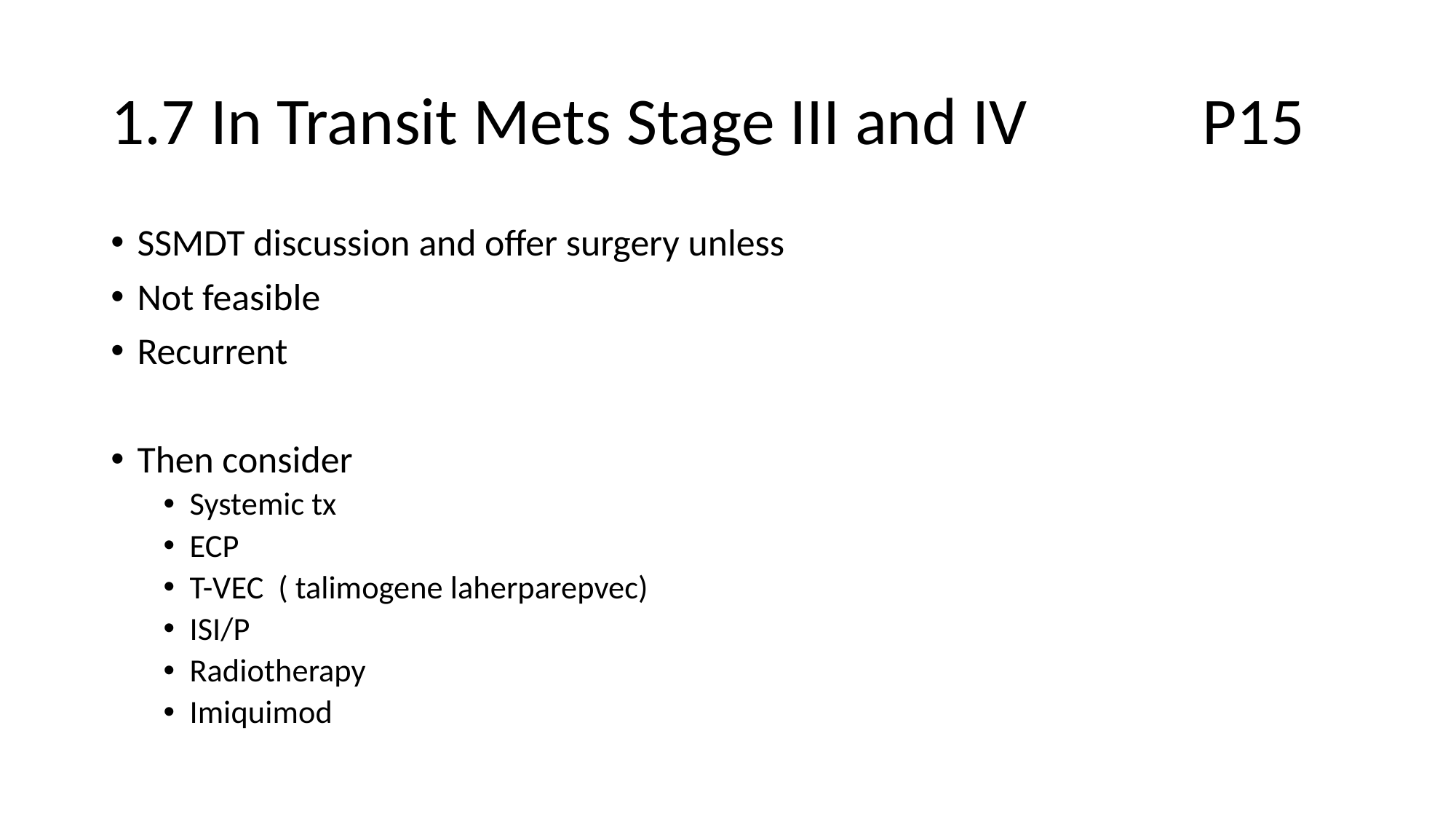

# 1.7 In Transit Mets Stage III and IV		P15
SSMDT discussion and offer surgery unless
Not feasible
Recurrent

Then consider
Systemic tx
ECP
T-VEC  ( talimogene laherparepvec)
ISI/P
Radiotherapy
Imiquimod